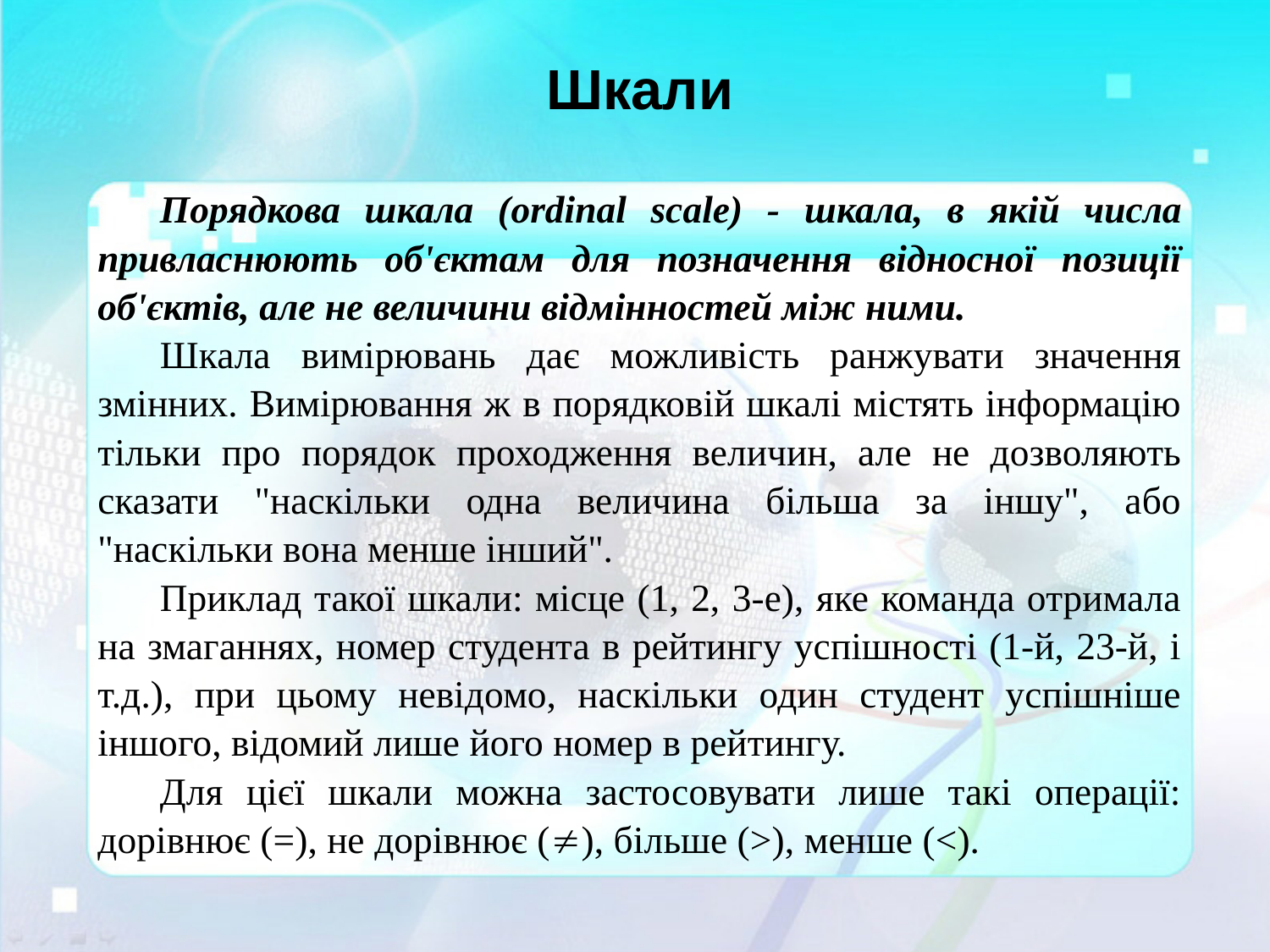

# Шкали
Порядкова шкала (ordinal scale) - шкала, в якій числа привласнюють об'єктам для позначення відносної позиції об'єктів, але не величини відмінностей між ними.
Шкала вимірювань дає можливість ранжувати значення змінних. Вимірювання ж в порядковій шкалі містять інформацію тільки про порядок проходження величин, але не дозволяють сказати "наскільки одна величина більша за іншу", або "наскільки вона менше інший".
Приклад такої шкали: місце (1, 2, 3-е), яке команда отримала на змаганнях, номер студента в рейтингу успішності (1-й, 23-й, і т.д.), при цьому невідомо, наскільки один студент успішніше іншого, відомий лише його номер в рейтингу.
Для цієї шкали можна застосовувати лише такі операції: дорівнює (=), не дорівнює (≠), більше (>), менше (<).